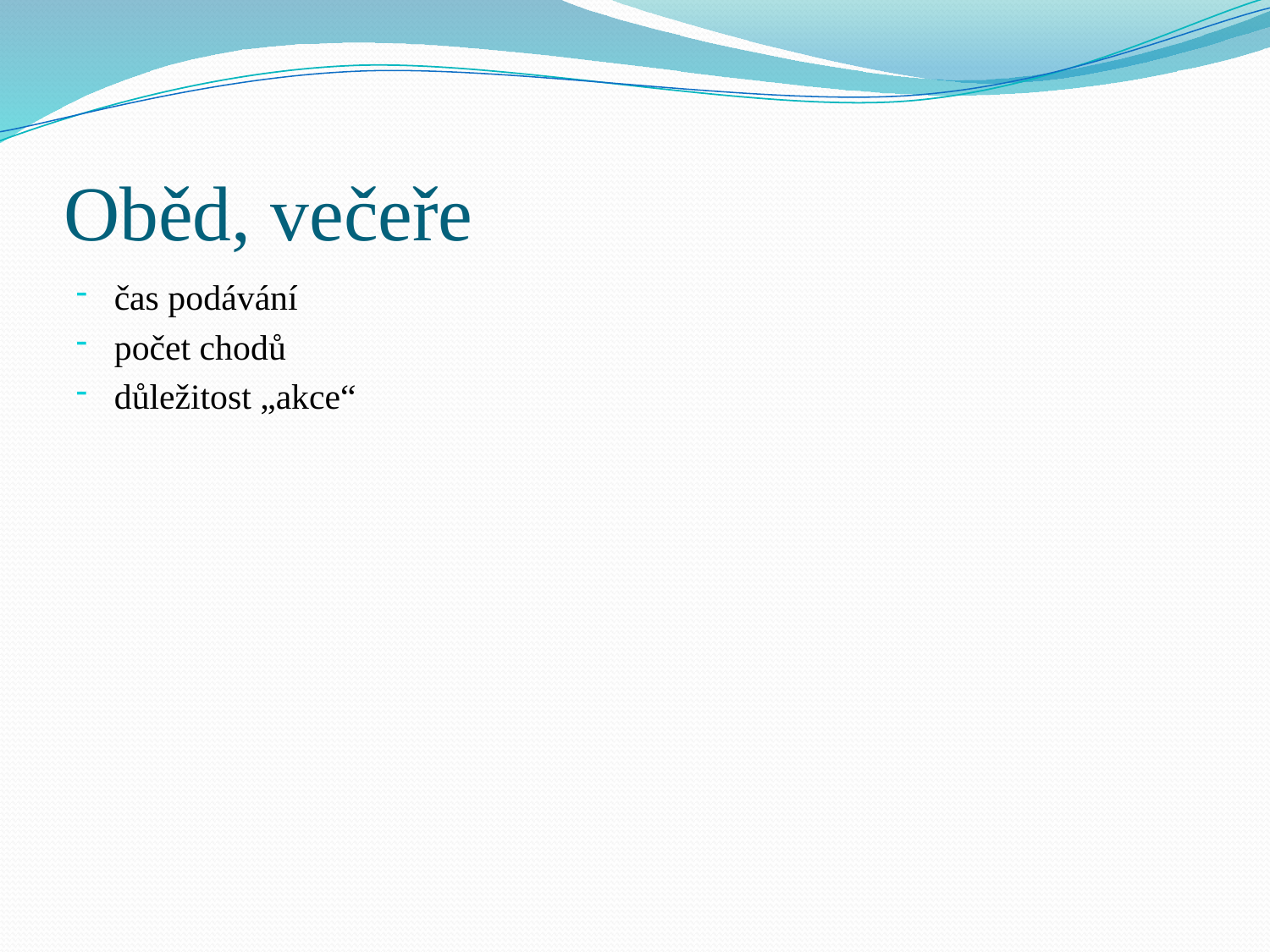

# Oběd, večeře
čas podávání
počet chodů
důležitost „akce“